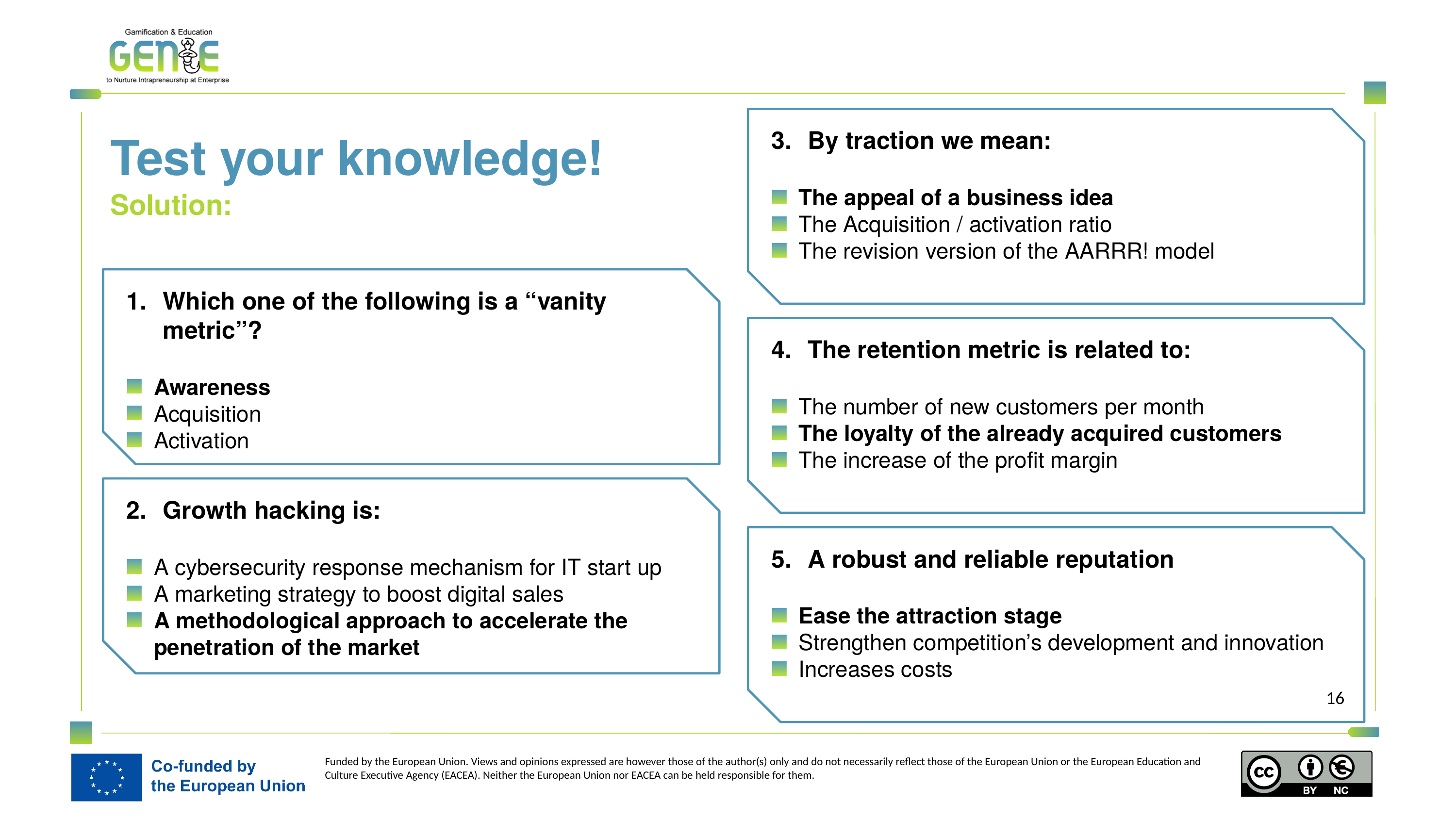

By traction we mean:

The appeal of a business idea
The Acquisition / activation ratio
The revision version of the AARRR! model

Test your knowledge!
Solution:
Which one of the following is a “vanity metric”?

Awareness
Acquisition
Activation

The retention metric is related to:

The number of new customers per month
The loyalty of the already acquired customers
The increase of the profit margin

Growth hacking is:

A cybersecurity response mechanism for IT start up
A marketing strategy to boost digital sales
A methodological approach to accelerate the penetration of the market

A robust and reliable reputation

Ease the attraction stage
Strengthen competition’s development and innovation
Increases costs